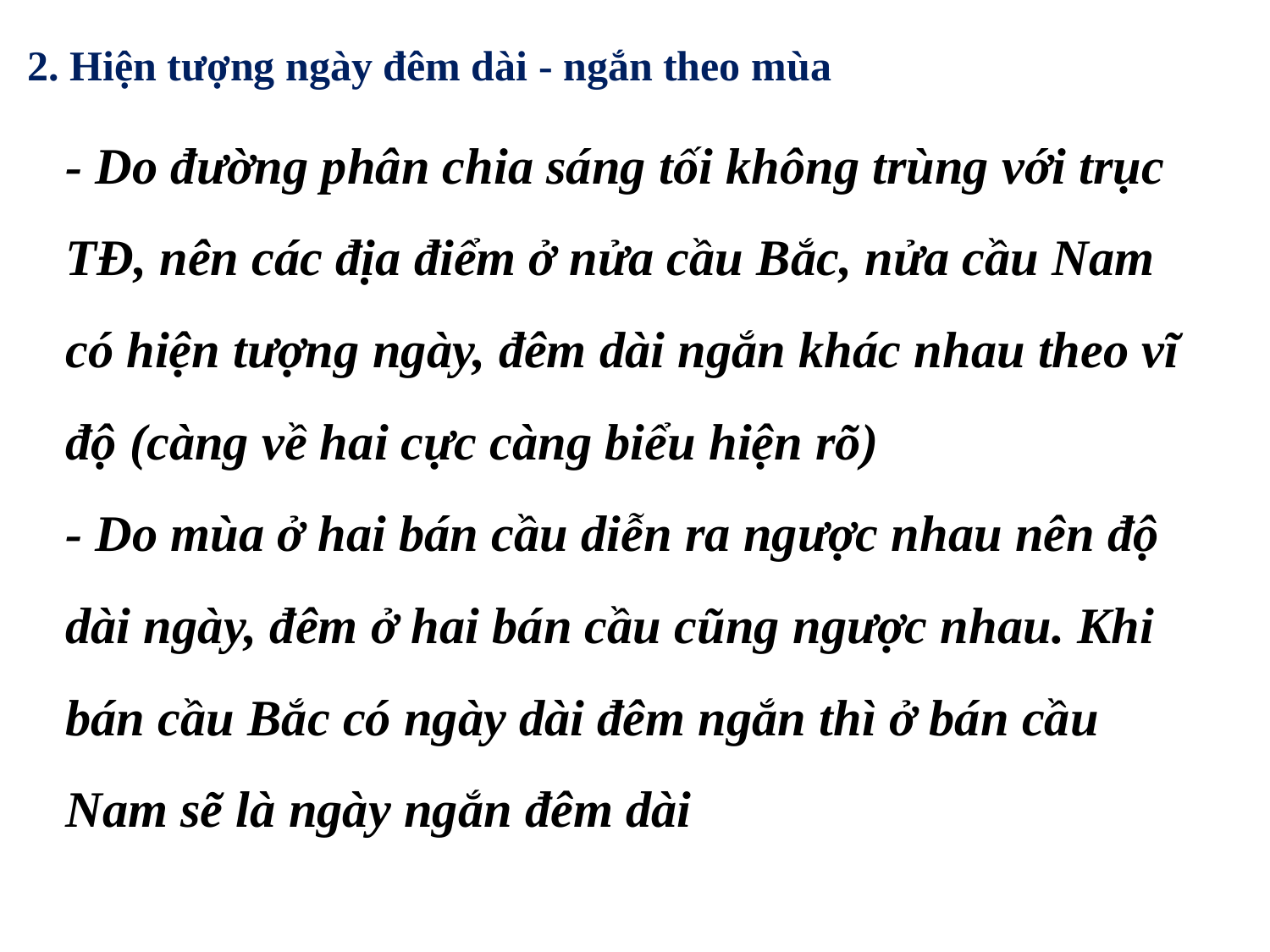

2. Hiện tượng ngày đêm dài - ngắn theo mùa
- Do đường phân chia sáng tối không trùng với trục TĐ, nên các địa điểm ở nửa cầu Bắc, nửa cầu Nam có hiện tượng ngày, đêm dài ngắn khác nhau theo vĩ độ (càng về hai cực càng biểu hiện rõ)
- Do mùa ở hai bán cầu diễn ra ngược nhau nên độ dài ngày, đêm ở hai bán cầu cũng ngược nhau. Khi bán cầu Bắc có ngày dài đêm ngắn thì ở bán cầu Nam sẽ là ngày ngắn đêm dài